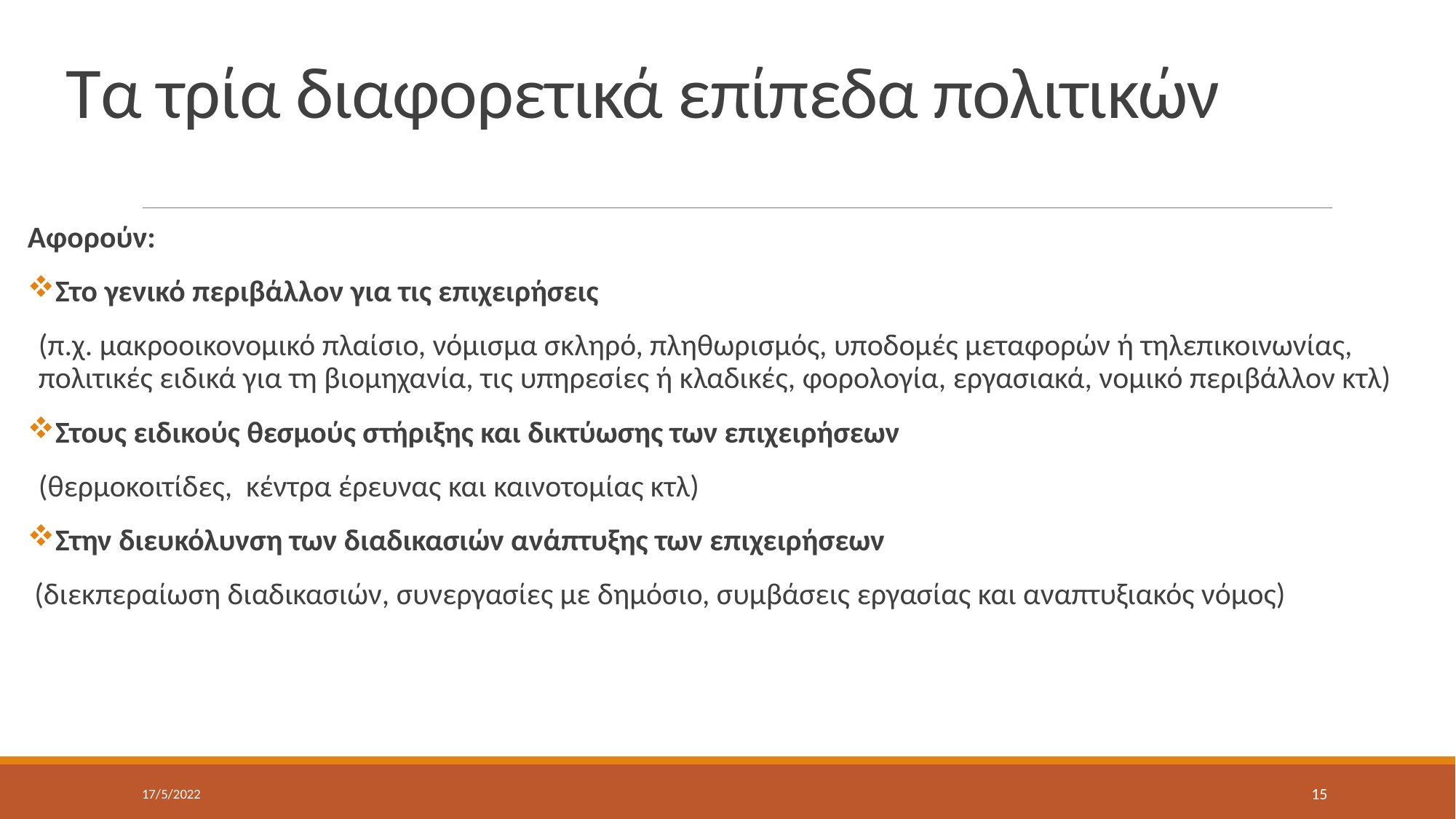

# Τα τρία διαφορετικά επίπεδα πολιτικών
Αφορούν:
Στο γενικό περιβάλλον για τις επιχειρήσεις
(π.χ. μακροοικονομικό πλαίσιο, νόμισμα σκληρό, πληθωρισμός, υποδομές μεταφορών ή τηλεπικοινωνίας, πολιτικές ειδικά για τη βιομηχανία, τις υπηρεσίες ή κλαδικές, φορολογία, εργασιακά, νομικό περιβάλλον κτλ)
Στους ειδικούς θεσμούς στήριξης και δικτύωσης των επιχειρήσεων
(θερμοκοιτίδες,  κέντρα έρευνας και καινοτομίας κτλ)
Στην διευκόλυνση των διαδικασιών ανάπτυξης των επιχειρήσεων
 (διεκπεραίωση διαδικασιών, συνεργασίες με δημόσιο, συμβάσεις εργασίας και αναπτυξιακός νόμος)

17/5/2022
15